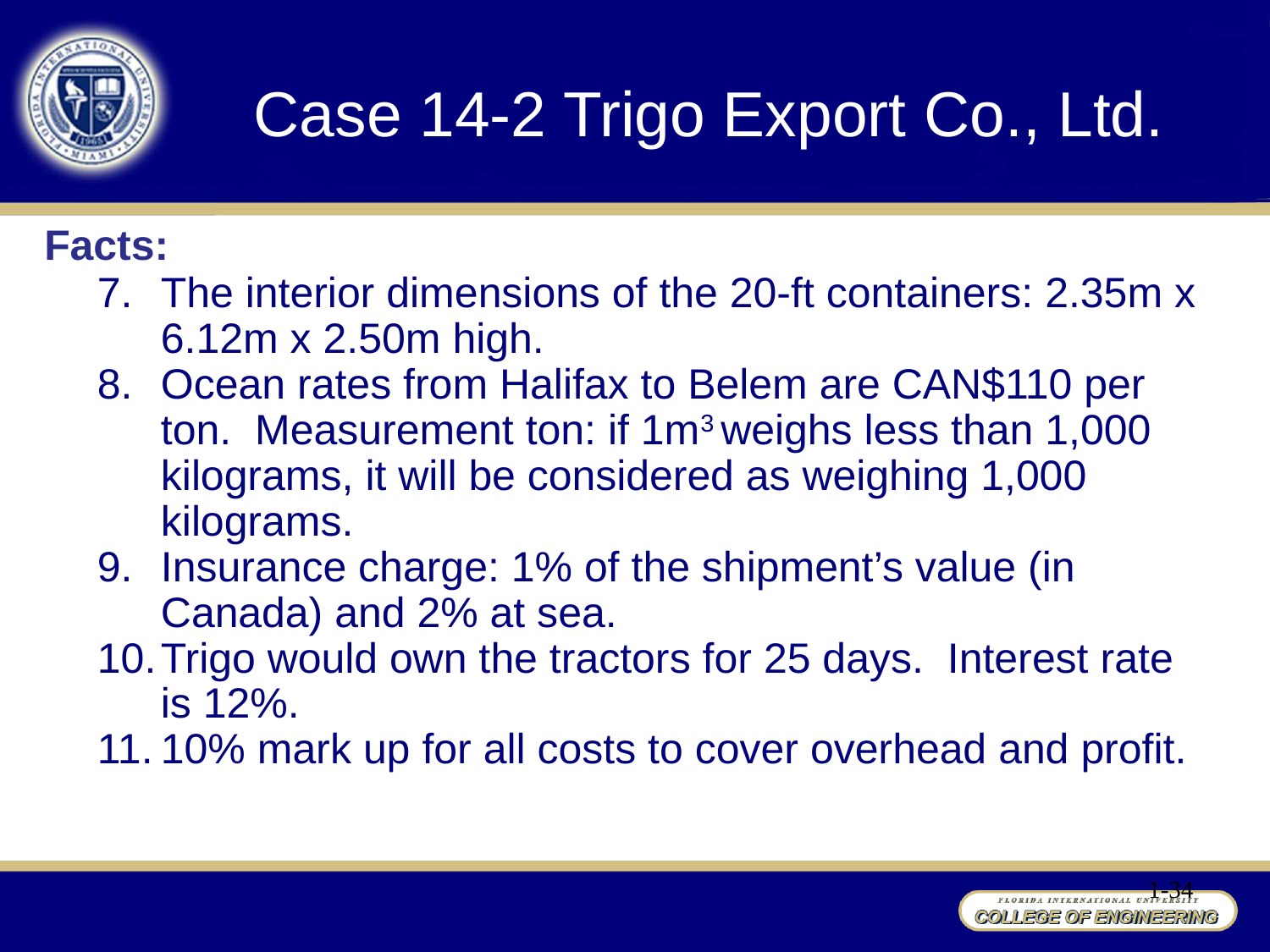

Case 14-2 Trigo Export Co., Ltd.
Facts:
The interior dimensions of the 20-ft containers: 2.35m x 6.12m x 2.50m high.
Ocean rates from Halifax to Belem are CAN$110 per ton.  Measurement ton: if 1m3 weighs less than 1,000 kilograms, it will be considered as weighing 1,000 kilograms.
Insurance charge: 1% of the shipment’s value (in Canada) and 2% at sea.
Trigo would own the tractors for 25 days.  Interest rate is 12%.
10% mark up for all costs to cover overhead and profit.

1-34